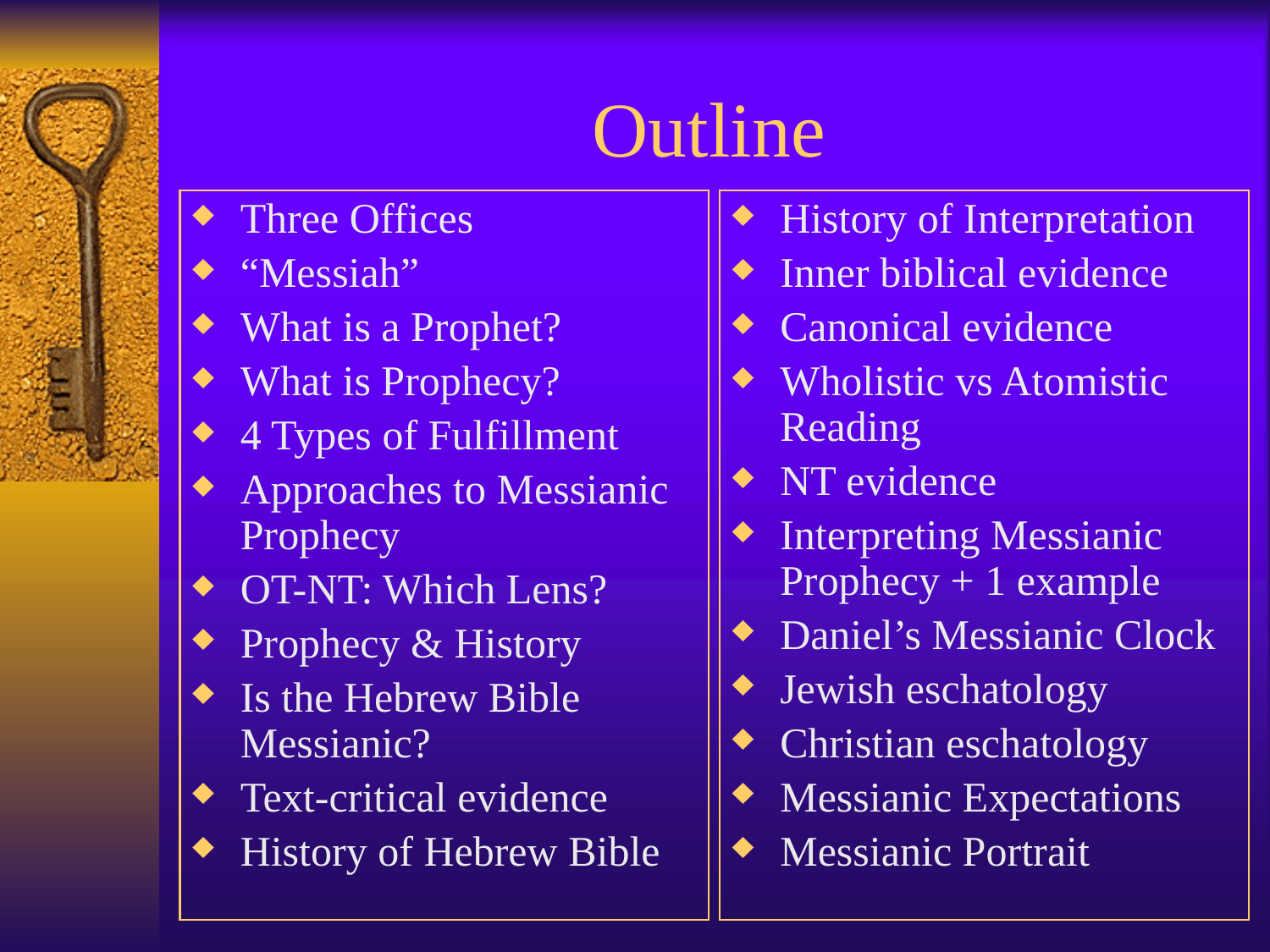

# Outline
Three Offices
“Messiah”
What is a Prophet?
What is Prophecy?
4 Types of Fulfillment
Approaches to Messianic Prophecy
OT-NT: Which Lens?
Prophecy & History
Is the Hebrew Bible Messianic?
Text-critical evidence
History of Hebrew Bible
History of Interpretation
Inner biblical evidence
Canonical evidence
Wholistic vs Atomistic Reading
NT evidence
Interpreting Messianic Prophecy + 1 example
Daniel’s Messianic Clock
Jewish eschatology
Christian eschatology
Messianic Expectations
Messianic Portrait